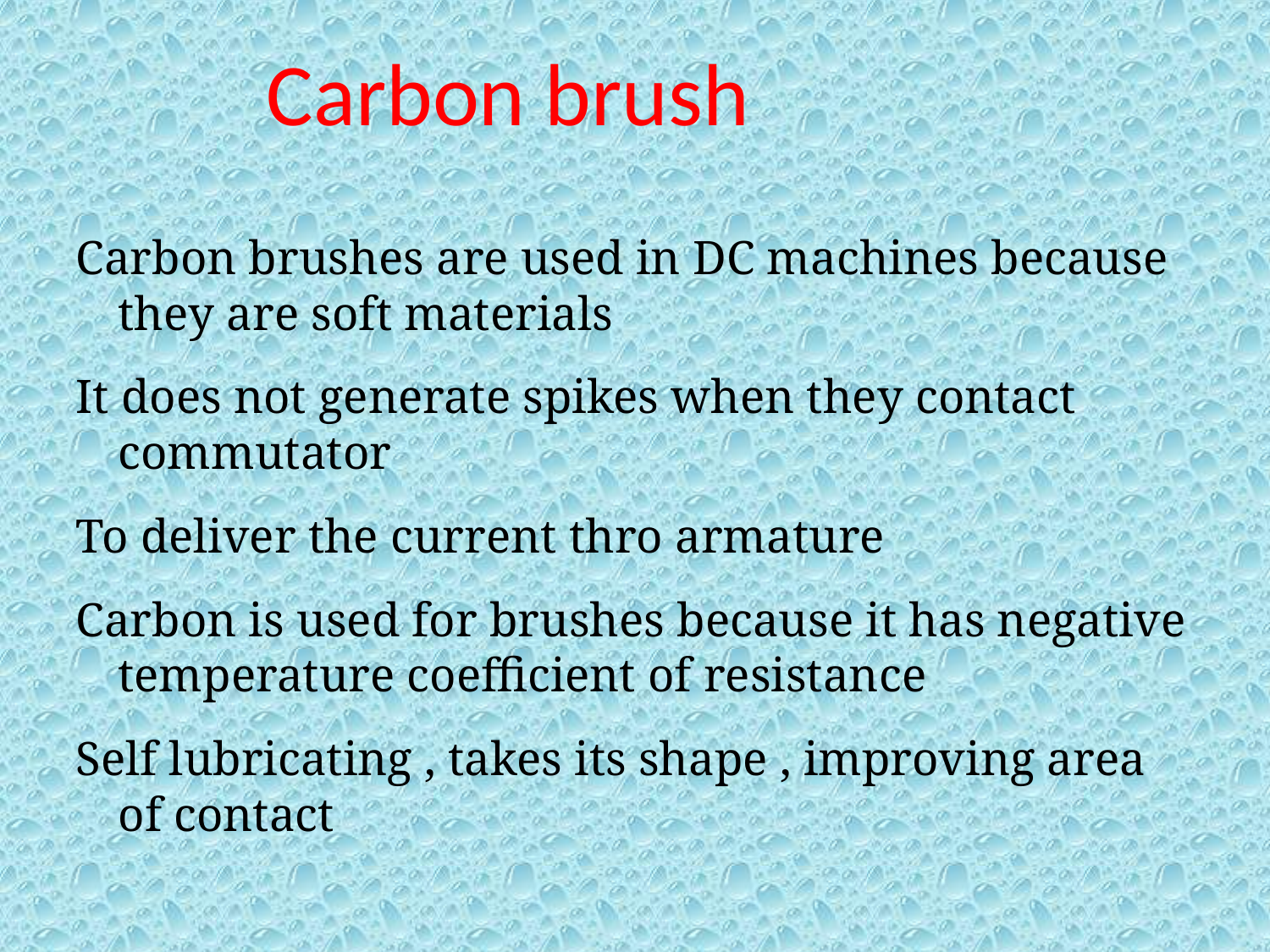

Carbon brush

Carbon brushes are used in DC machines because they are soft materials
It does not generate spikes when they contact commutator
To deliver the current thro armature
Carbon is used for brushes because it has negative temperature coefficient of resistance
Self lubricating , takes its shape , improving area of contact